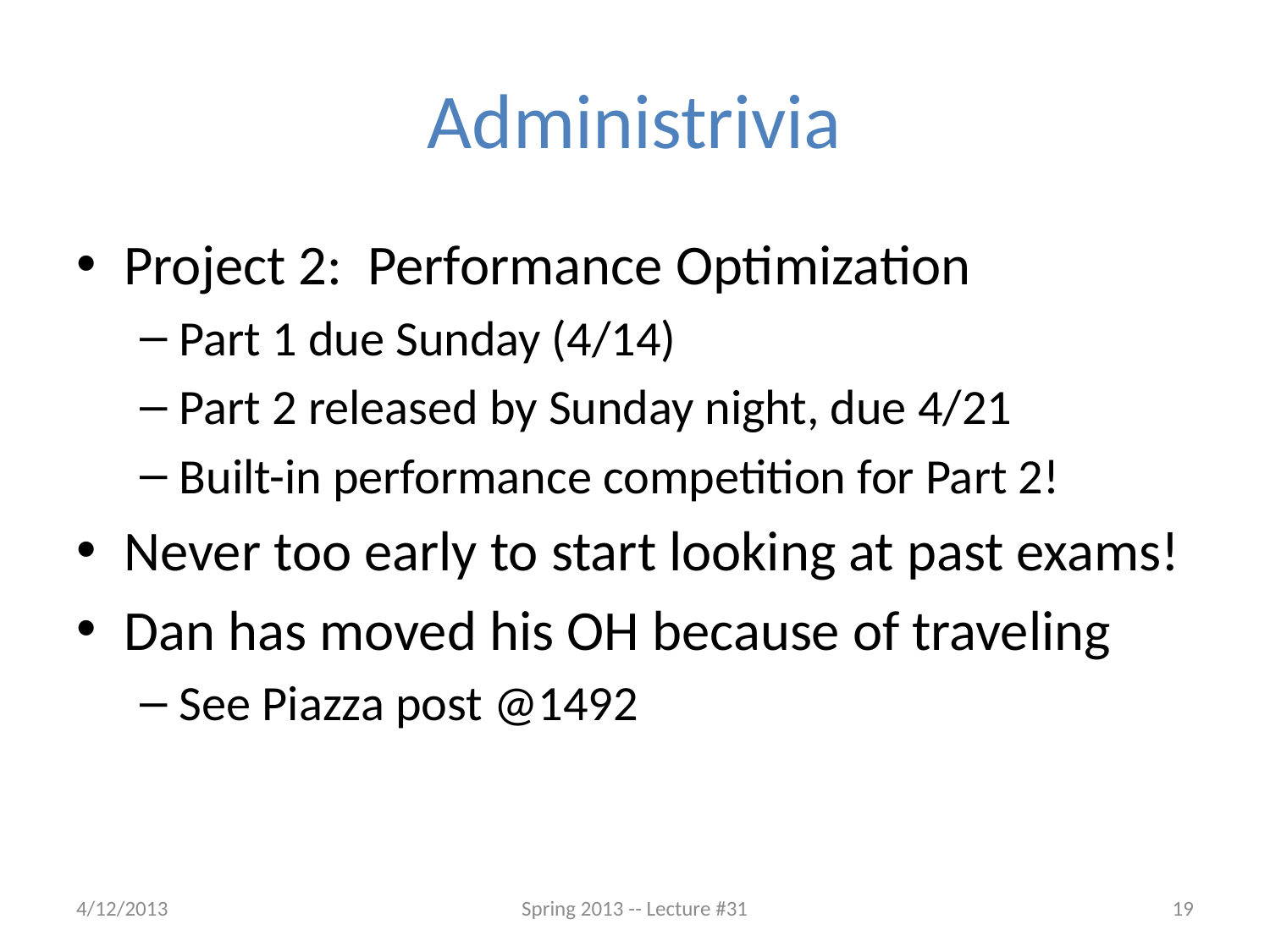

# Administrivia
Project 2:  Performance Optimization
Part 1 due Sunday (4/14)
Part 2 released by Sunday night, due 4/21
Built-in performance competition for Part 2!
Never too early to start looking at past exams!
Dan has moved his OH because of traveling
See Piazza post @1492
4/12/2013
Spring 2013 -- Lecture #31
19